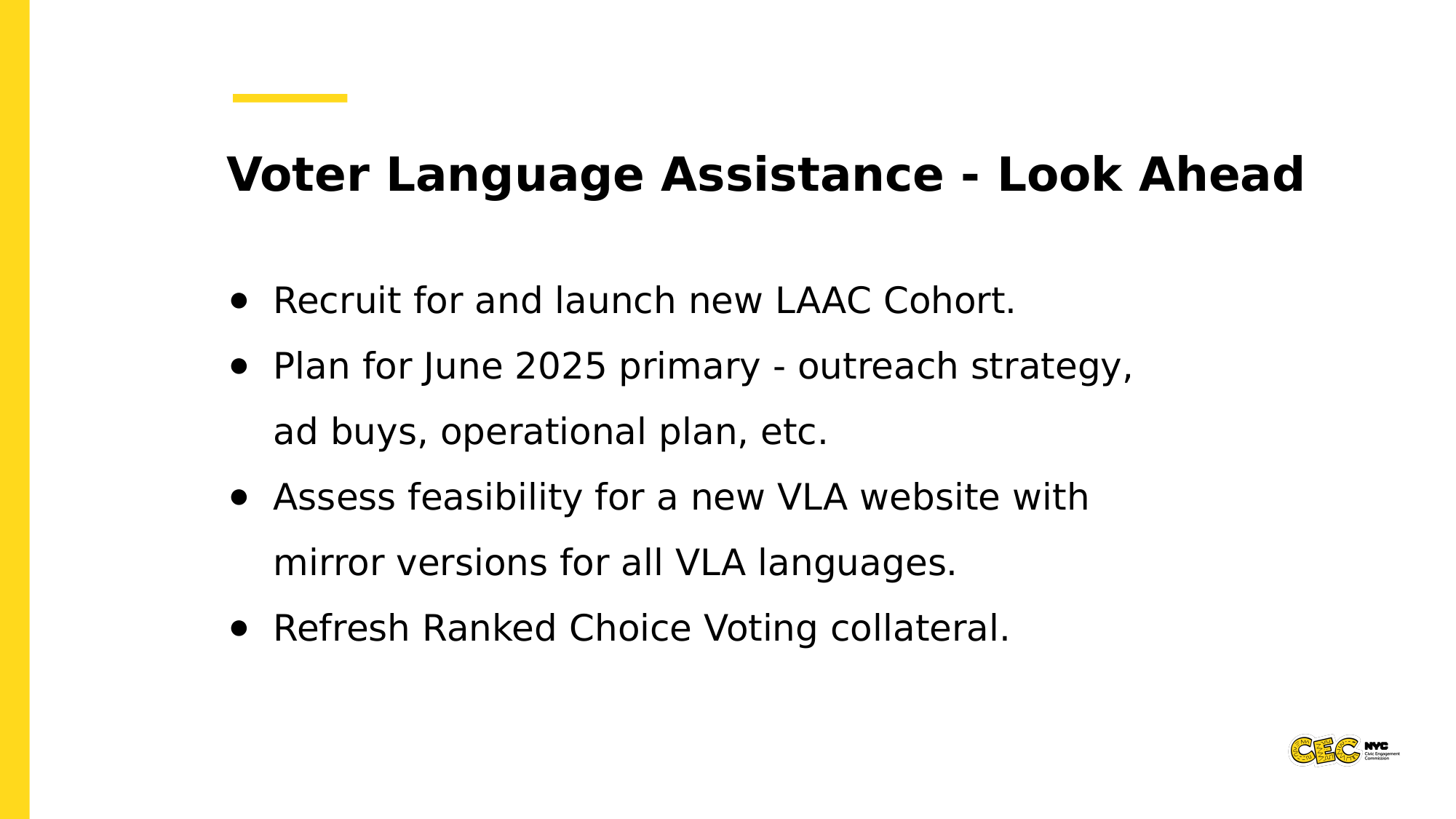

Voter Language Assistance - Look Ahead
Recruit for and launch new LAAC Cohort.
Plan for June 2025 primary - outreach strategy, ad buys, operational plan, etc.
Assess feasibility for a new VLA website with mirror versions for all VLA languages.
Refresh Ranked Choice Voting collateral.